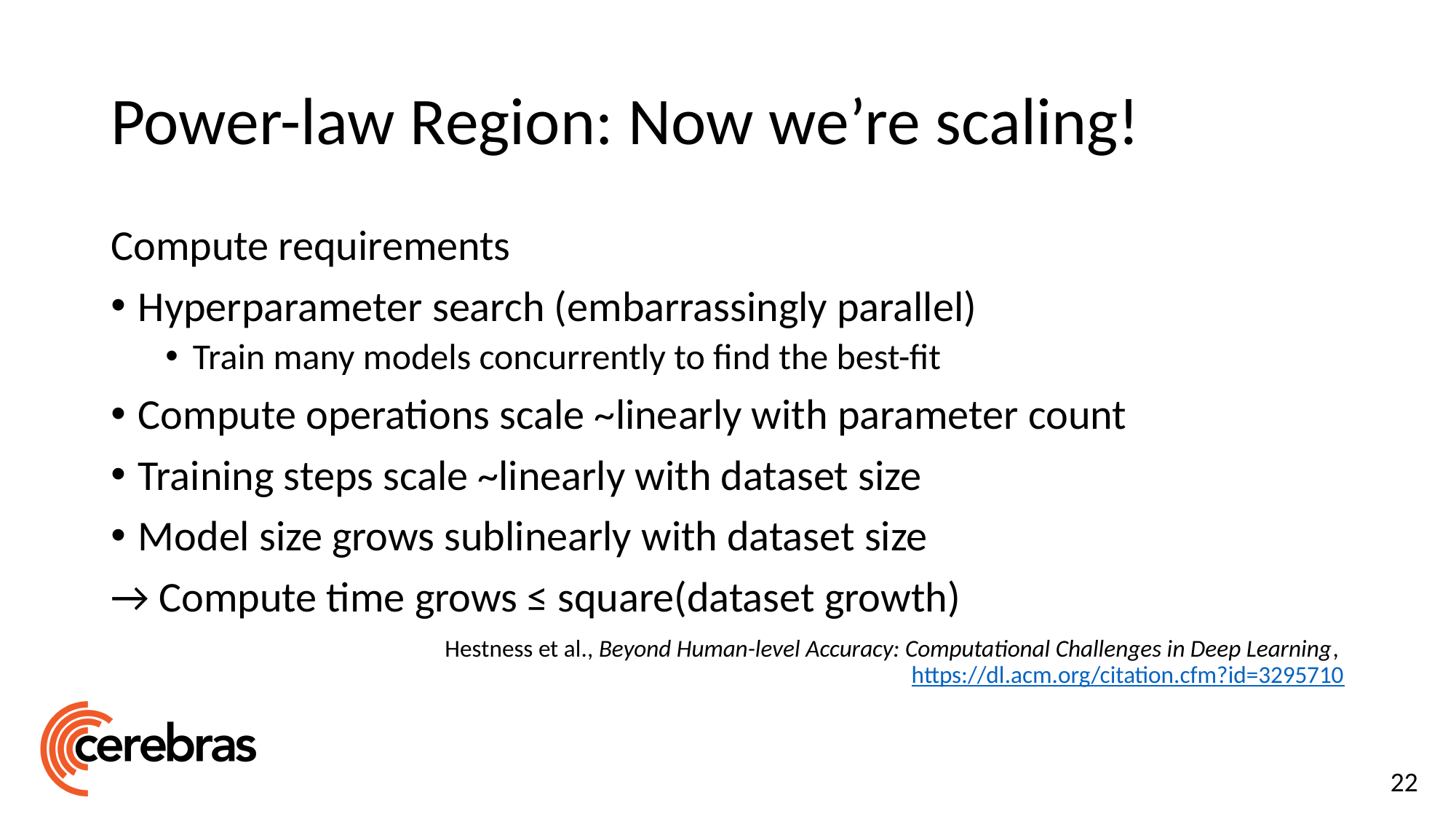

# Power-law Region: Now we’re scaling!
Compute requirements
Hyperparameter search (embarrassingly parallel)
Train many models concurrently to find the best-fit
Compute operations scale ~linearly with parameter count
Training steps scale ~linearly with dataset size
Model size grows sublinearly with dataset size
→ Compute time grows ≤ square(dataset growth)
Hestness et al., Beyond Human-level Accuracy: Computational Challenges in Deep Learning, https://dl.acm.org/citation.cfm?id=3295710
22